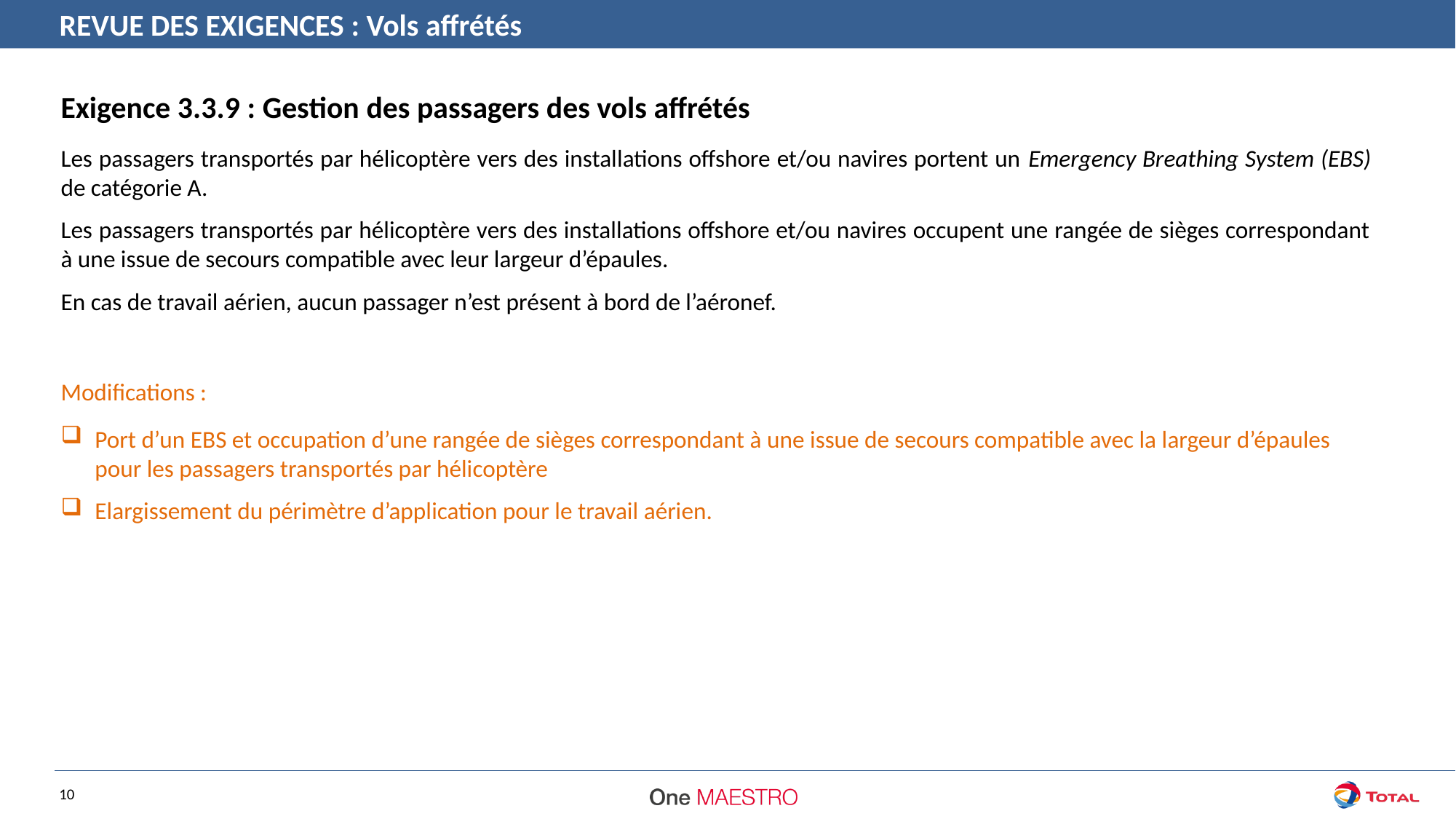

REVUE DES EXIGENCES : Vols affrétés
Exigence 3.3.9 : Gestion des passagers des vols affrétés
Les passagers transportés par hélicoptère vers des installations offshore et/ou navires portent un Emergency Breathing System (EBS) de catégorie A.
Les passagers transportés par hélicoptère vers des installations offshore et/ou navires occupent une rangée de sièges correspondant à une issue de secours compatible avec leur largeur d’épaules.
En cas de travail aérien, aucun passager n’est présent à bord de l’aéronef.

Modifications :
Port d’un EBS et occupation d’une rangée de sièges correspondant à une issue de secours compatible avec la largeur d’épaules  pour les passagers transportés par hélicoptère
Elargissement du périmètre d’application pour le travail aérien.